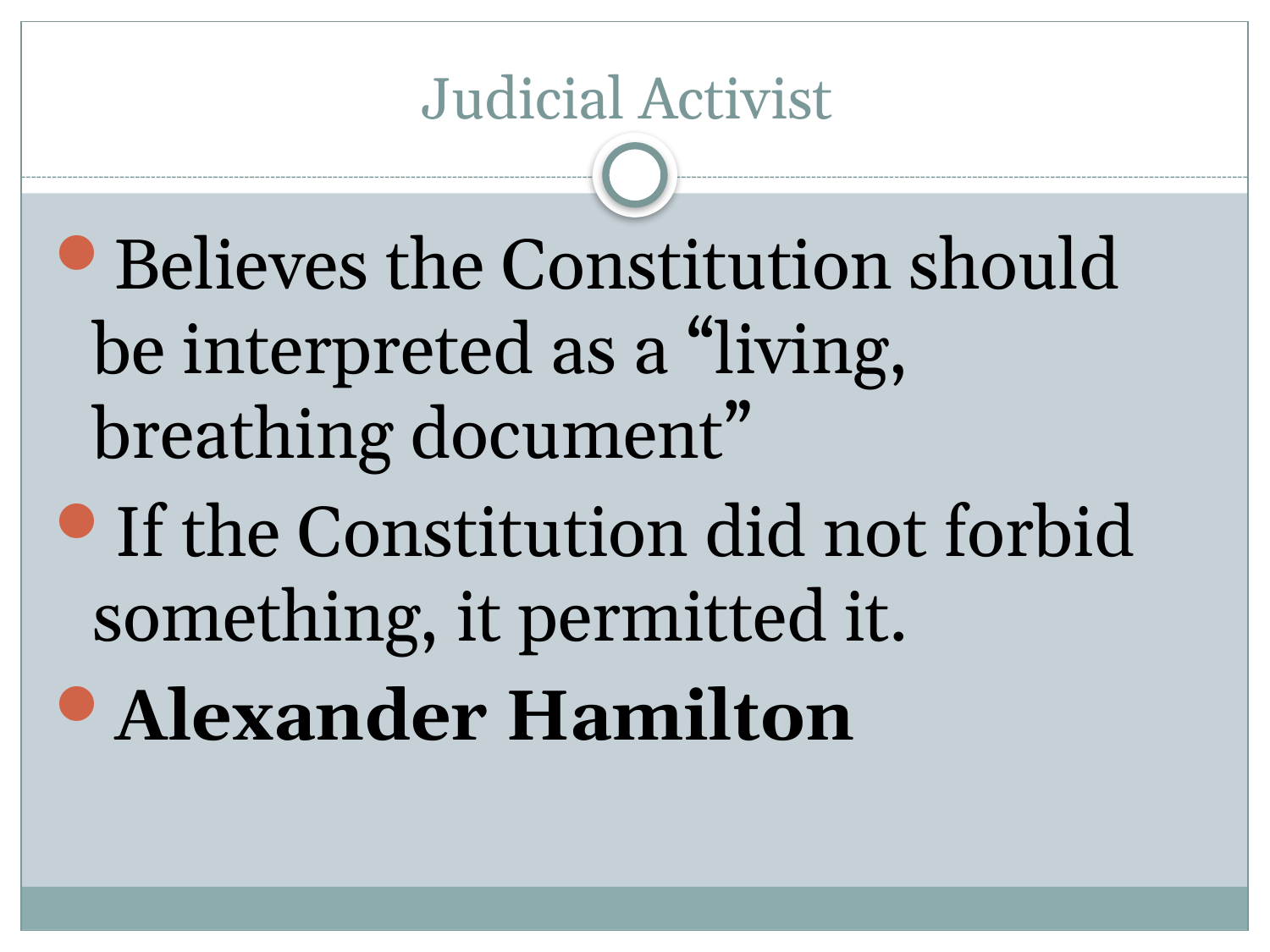

# Judicial Activist
Believes the Constitution should be interpreted as a “living, breathing document”
If the Constitution did not forbid something, it permitted it.
Alexander Hamilton